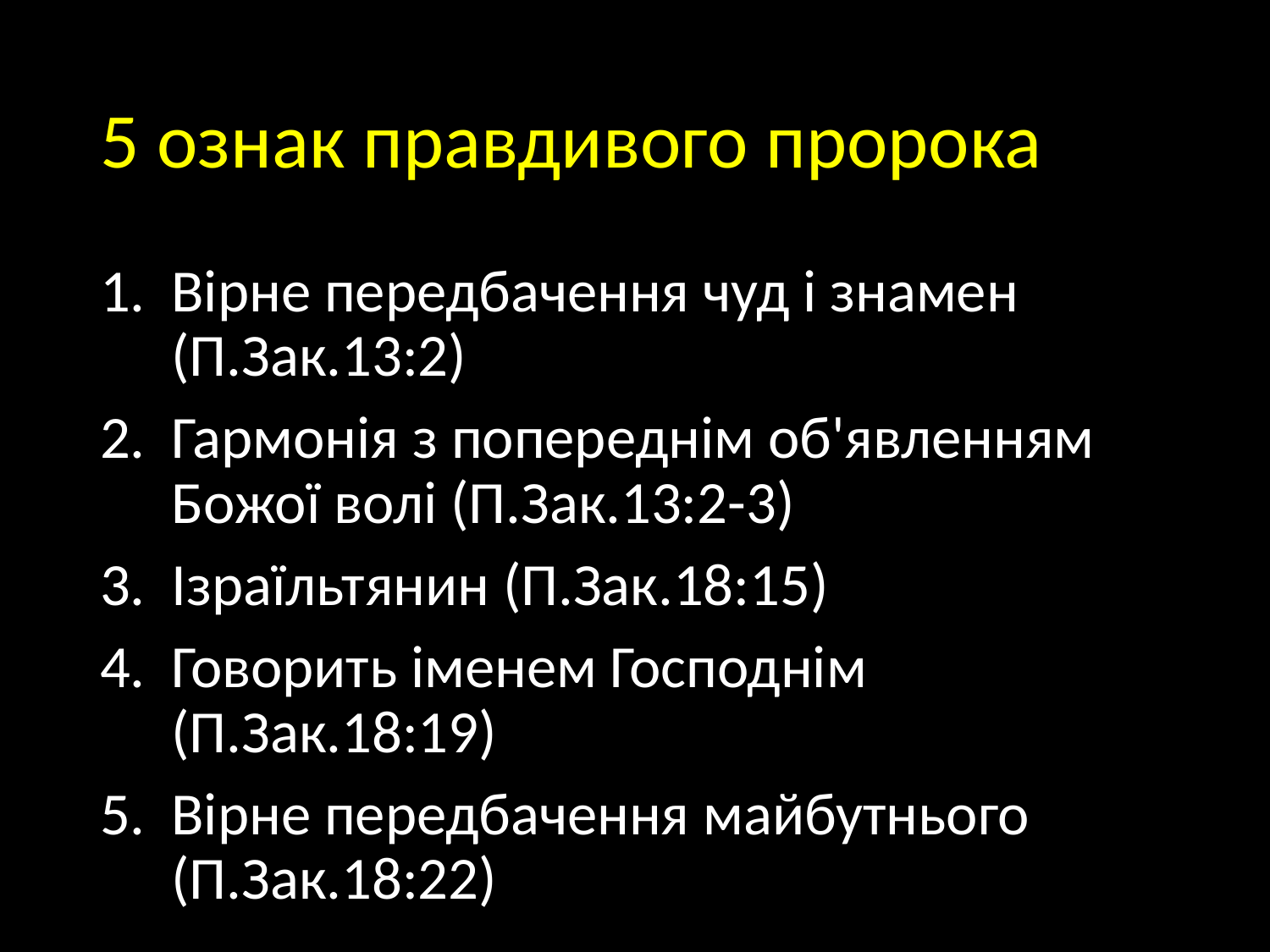

# 5 ознак правдивого пророка
Вірне передбачення чуд і знамен (П.Зак.13:2)
Гармонія з попереднім об'явленням Божої волі (П.Зак.13:2-3)
Ізраїльтянин (П.Зак.18:15)
Говорить іменем Господнім (П.Зак.18:19)
Вірне передбачення майбутнього (П.Зак.18:22)